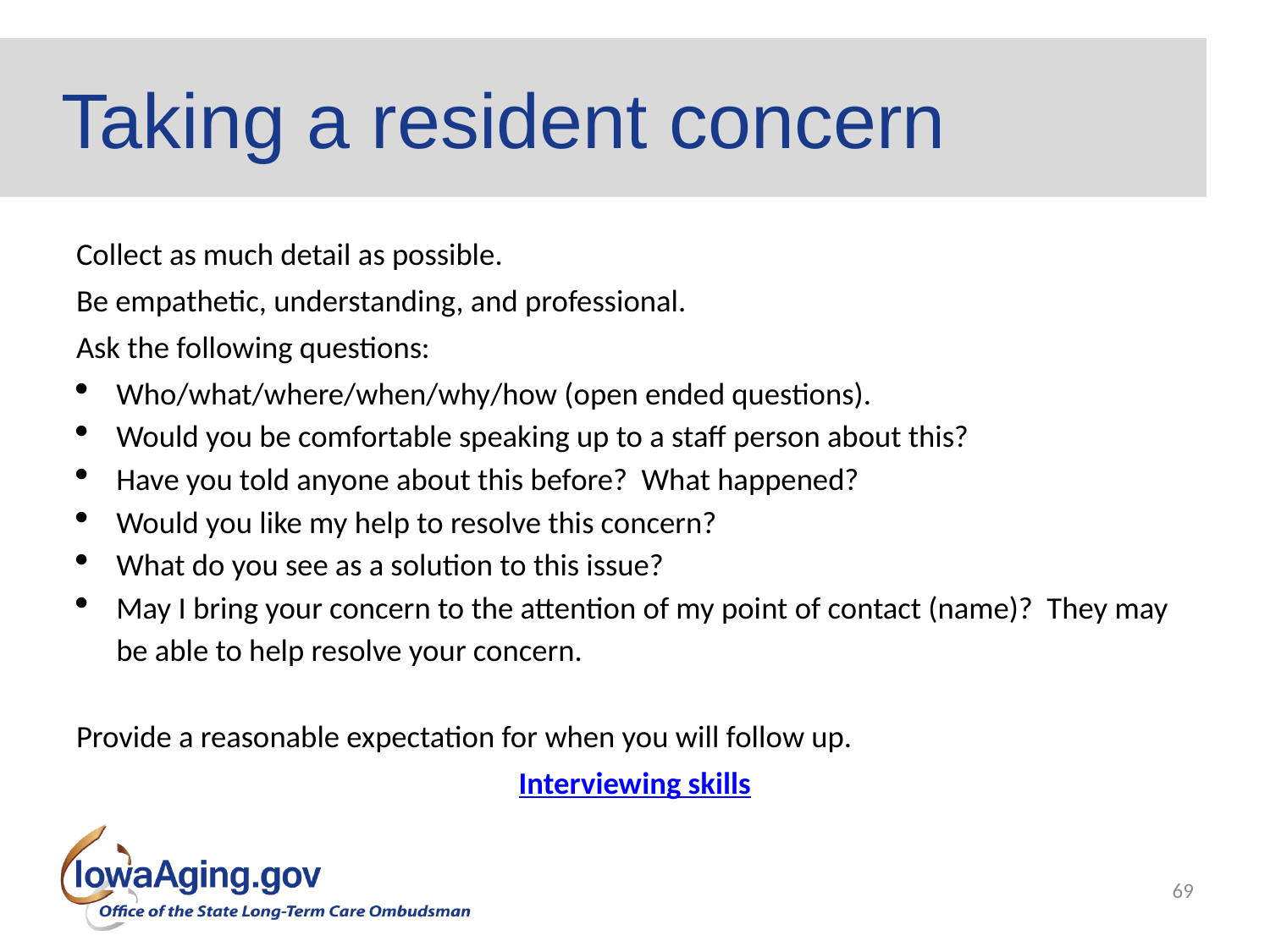

# Taking a resident concern
Collect as much detail as possible.
Be empathetic, understanding, and professional.
Ask the following questions:
Who/what/where/when/why/how (open ended questions).
Would you be comfortable speaking up to a staff person about this?
Have you told anyone about this before?  What happened?
Would you like my help to resolve this concern?
What do you see as a solution to this issue?
May I bring your concern to the attention of my point of contact (name)?  They may be able to help resolve your concern.

Provide a reasonable expectation for when you will follow up.
Interviewing skills

69